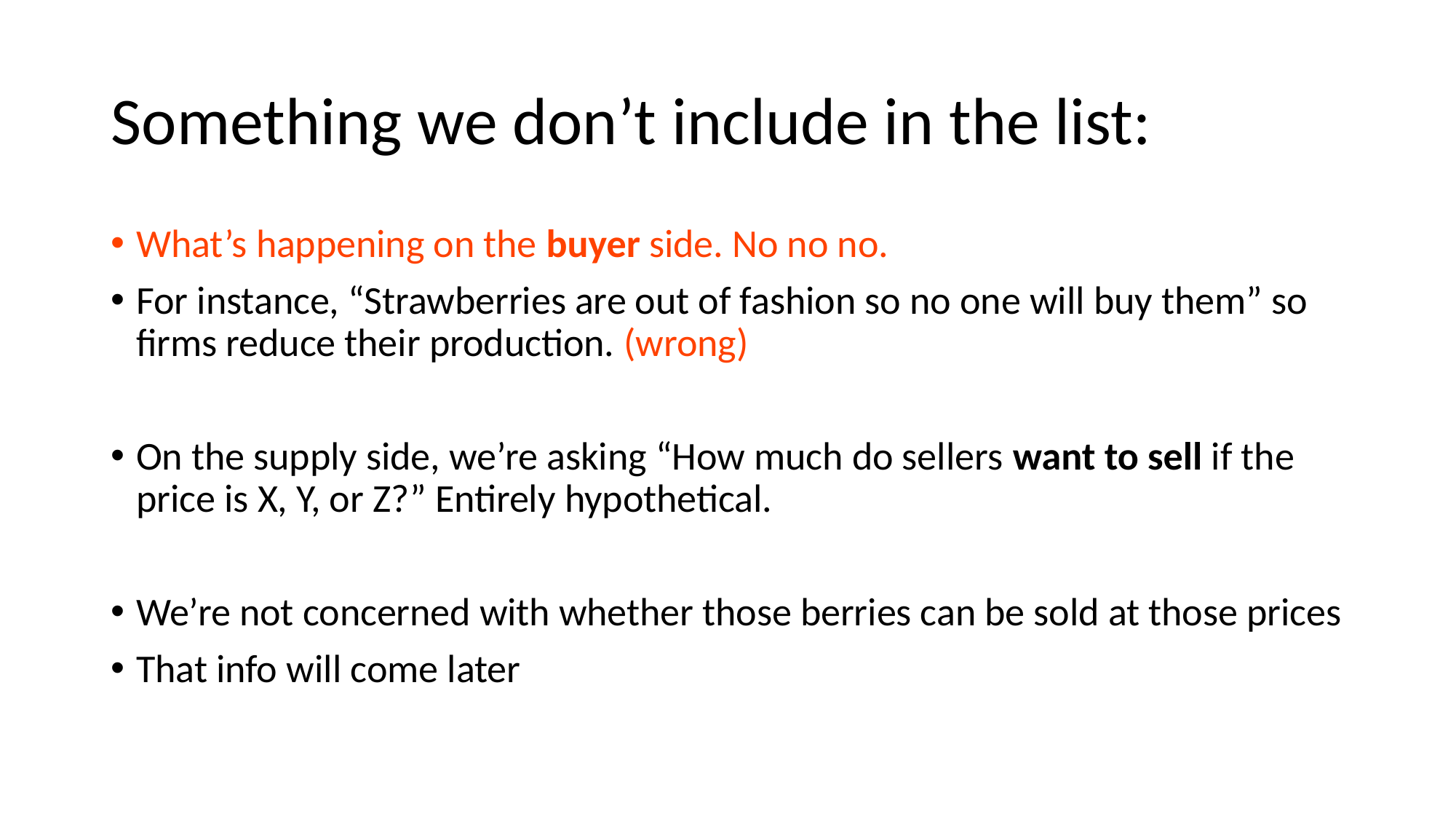

# Something we don’t include in the list:
What’s happening on the buyer side. No no no.
For instance, “Strawberries are out of fashion so no one will buy them” so firms reduce their production. (wrong)

On the supply side, we’re asking “How much do sellers want to sell if the price is X, Y, or Z?” Entirely hypothetical.

We’re not concerned with whether those berries can be sold at those prices
That info will come later